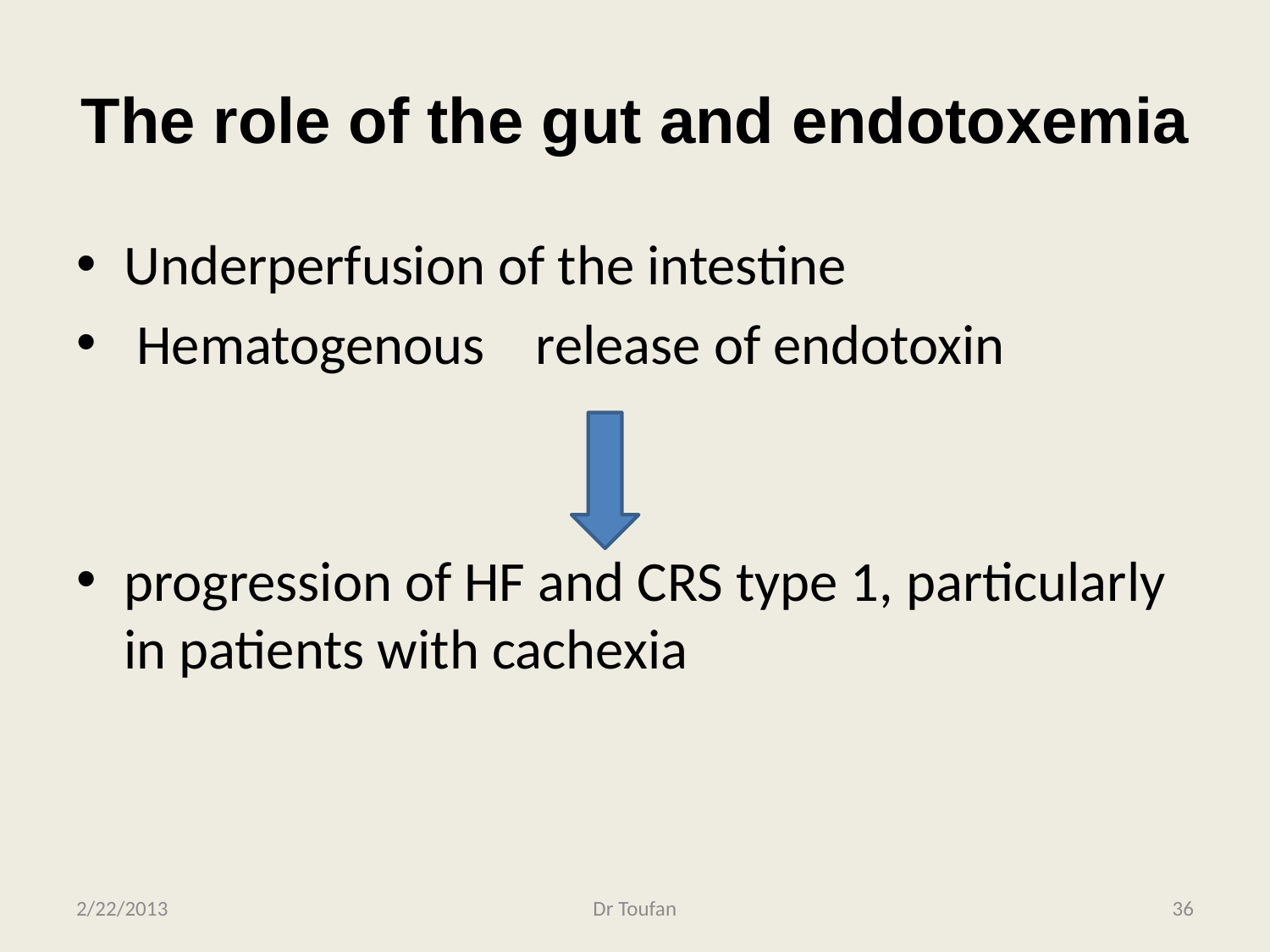

# The role of the gut and endotoxemia
Underperfusion of the intestine
 Hematogenous    release of endotoxin

progression of HF and CRS type 1, particularly in patients with cachexia

2/22/2013
Dr Toufan
36